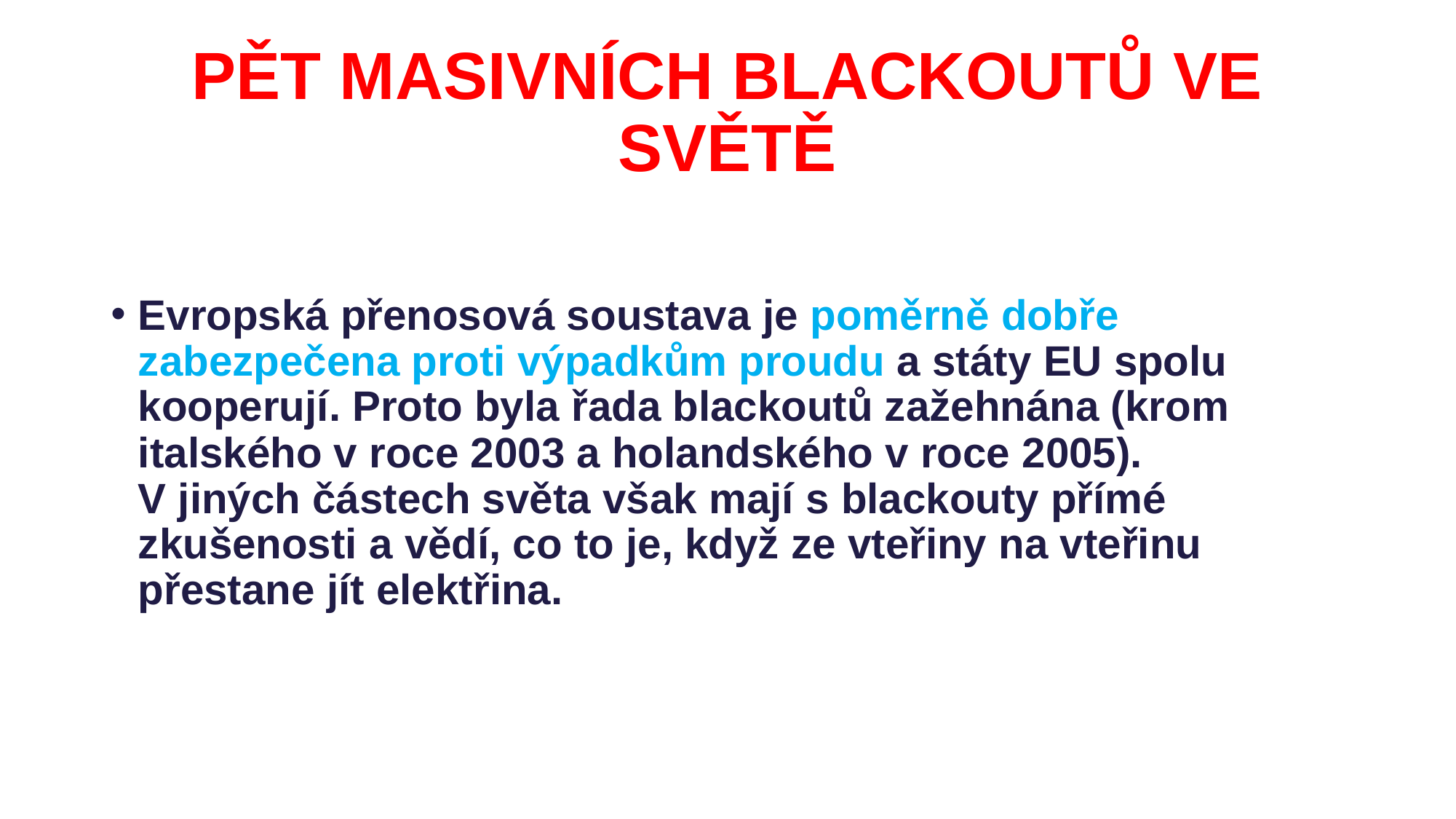

# PĚT MASIVNÍCH BLACKOUTŮ VE SVĚTĚ
Evropská přenosová soustava je poměrně dobře zabezpečena proti výpadkům proudu a státy EU spolu kooperují. Proto byla řada blackoutů zažehnána (krom italského v roce 2003 a holandského v roce 2005).
V jiných částech světa však mají s blackouty přímé zkušenosti a vědí, co to je, když ze vteřiny na vteřinu přestane jít elektřina.